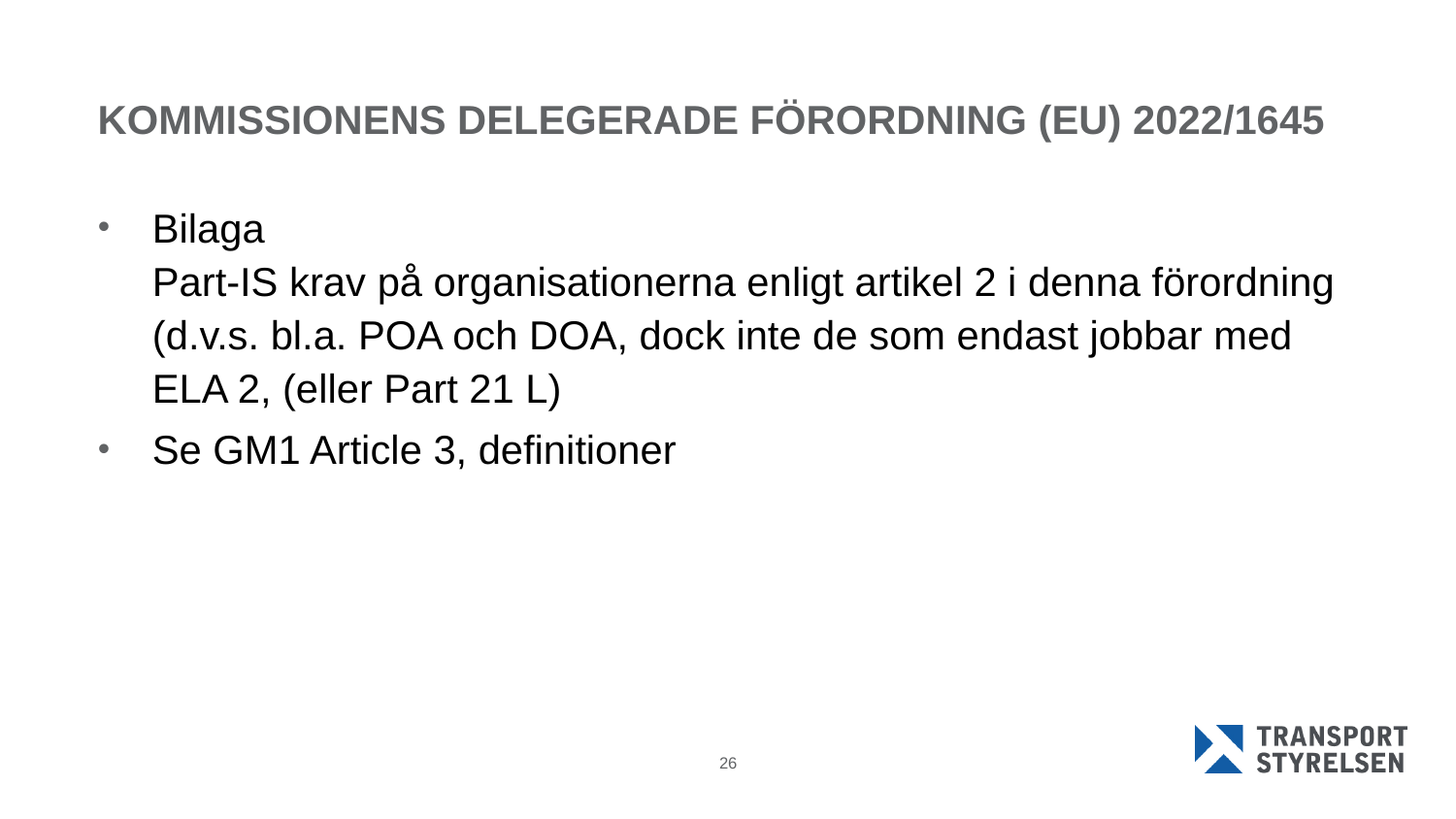

# KOMMISSIONENS DELEGERADE FÖRORDNING (EU) 2022/1645
Bilaga
Part-IS krav på organisationerna enligt artikel 2 i denna förordning (d.v.s. bl.a. POA och DOA, dock inte de som endast jobbar med ELA 2, (eller Part 21 L)
Se GM1 Article 3, definitioner
26